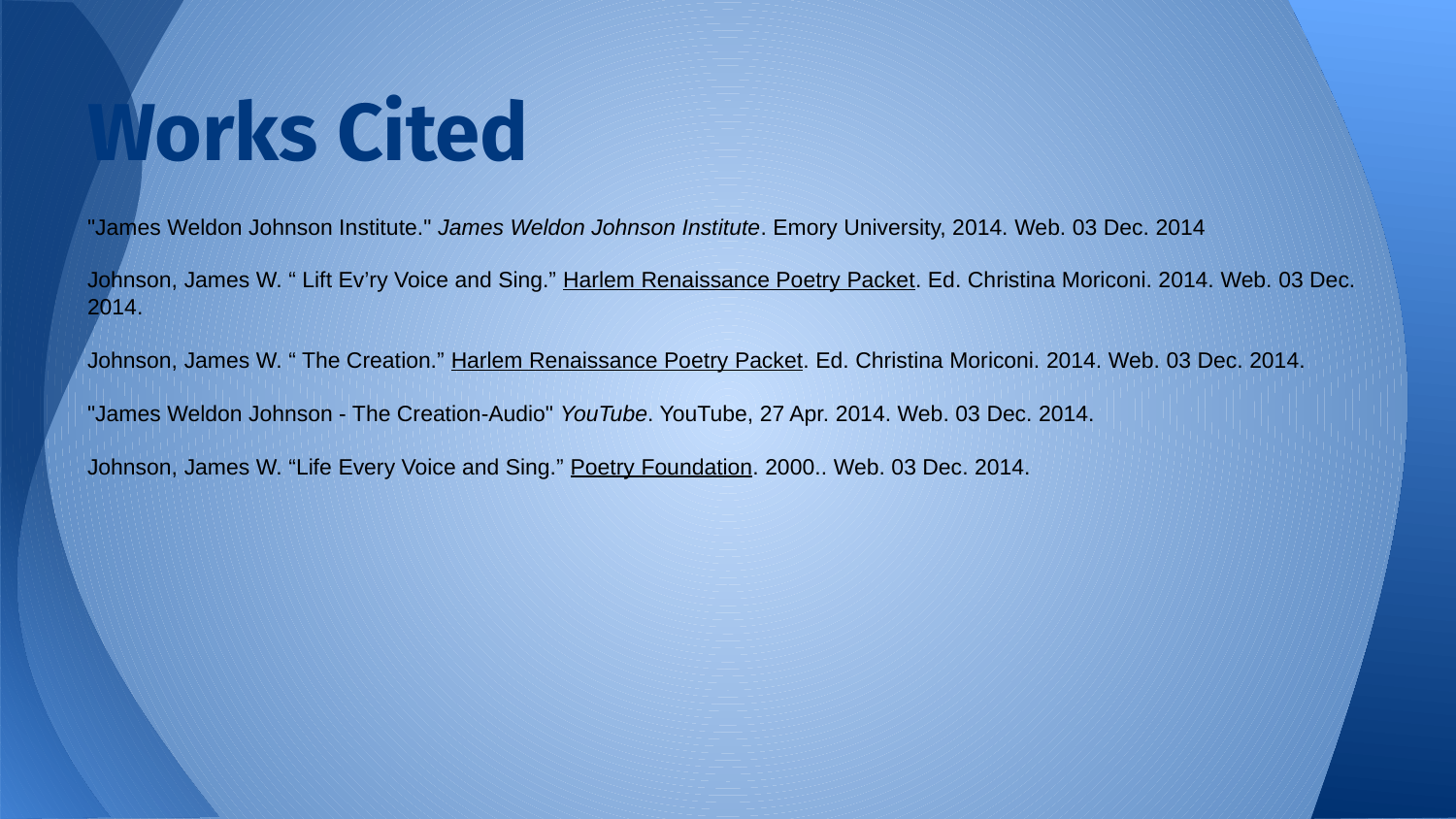

# Works Cited
"James Weldon Johnson Institute." James Weldon Johnson Institute. Emory University, 2014. Web. 03 Dec. 2014

Johnson, James W. “ Lift Ev’ry Voice and Sing.” Harlem Renaissance Poetry Packet. Ed. Christina Moriconi. 2014. Web. 03 Dec. 2014.

Johnson, James W. “ The Creation.” Harlem Renaissance Poetry Packet. Ed. Christina Moriconi. 2014. Web. 03 Dec. 2014.

"James Weldon Johnson - The Creation-Audio" YouTube. YouTube, 27 Apr. 2014. Web. 03 Dec. 2014.

Johnson, James W. “Life Every Voice and Sing.” Poetry Foundation. 2000.. Web. 03 Dec. 2014.